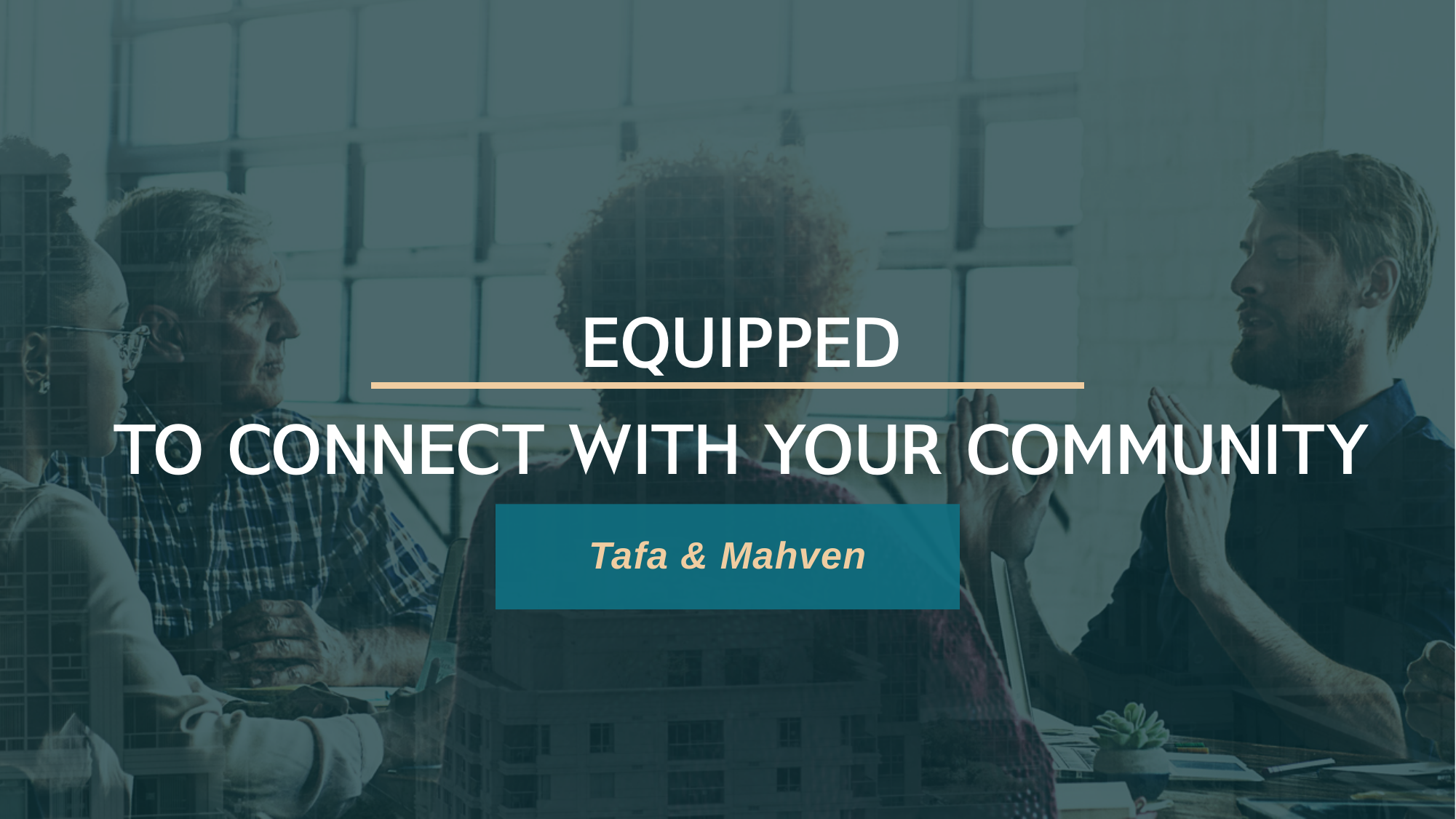

# EQUIPPED TO CONNECT WITH YOUR COMMUNITY

Tafa & Mahven